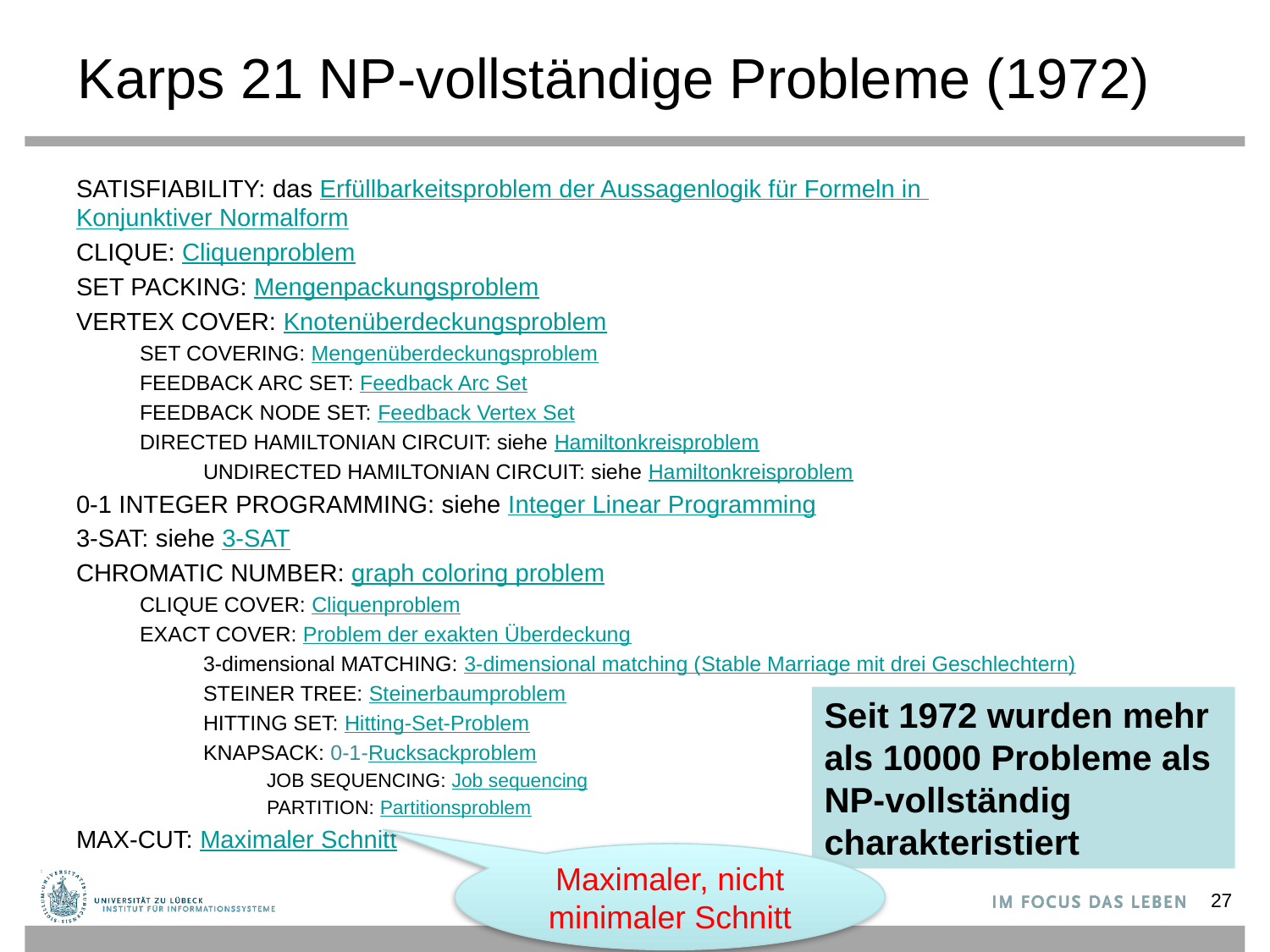

# Karps 21 NP-vollständige Probleme (1972)
SATISFIABILITY: das Erfüllbarkeitsproblem der Aussagenlogik für Formeln in Konjunktiver Normalform
CLIQUE: Cliquenproblem
SET PACKING: Mengenpackungsproblem
VERTEX COVER: Knotenüberdeckungsproblem
SET COVERING: Mengenüberdeckungsproblem
FEEDBACK ARC SET: Feedback Arc Set
FEEDBACK NODE SET: Feedback Vertex Set
DIRECTED HAMILTONIAN CIRCUIT: siehe Hamiltonkreisproblem
UNDIRECTED HAMILTONIAN CIRCUIT: siehe Hamiltonkreisproblem
0-1 INTEGER PROGRAMMING: siehe Integer Linear Programming
3-SAT: siehe 3-SAT
CHROMATIC NUMBER: graph coloring problem
CLIQUE COVER: Cliquenproblem
EXACT COVER: Problem der exakten Überdeckung
3-dimensional MATCHING: 3-dimensional matching (Stable Marriage mit drei Geschlechtern)
STEINER TREE: Steinerbaumproblem
HITTING SET: Hitting-Set-Problem
KNAPSACK: 0-1-Rucksackproblem
JOB SEQUENCING: Job sequencing
PARTITION: Partitionsproblem
MAX-CUT: Maximaler Schnitt
Seit 1972 wurden mehr als 10000 Probleme als NP-vollständig charakteristiert
Maximaler, nicht minimaler Schnitt
27